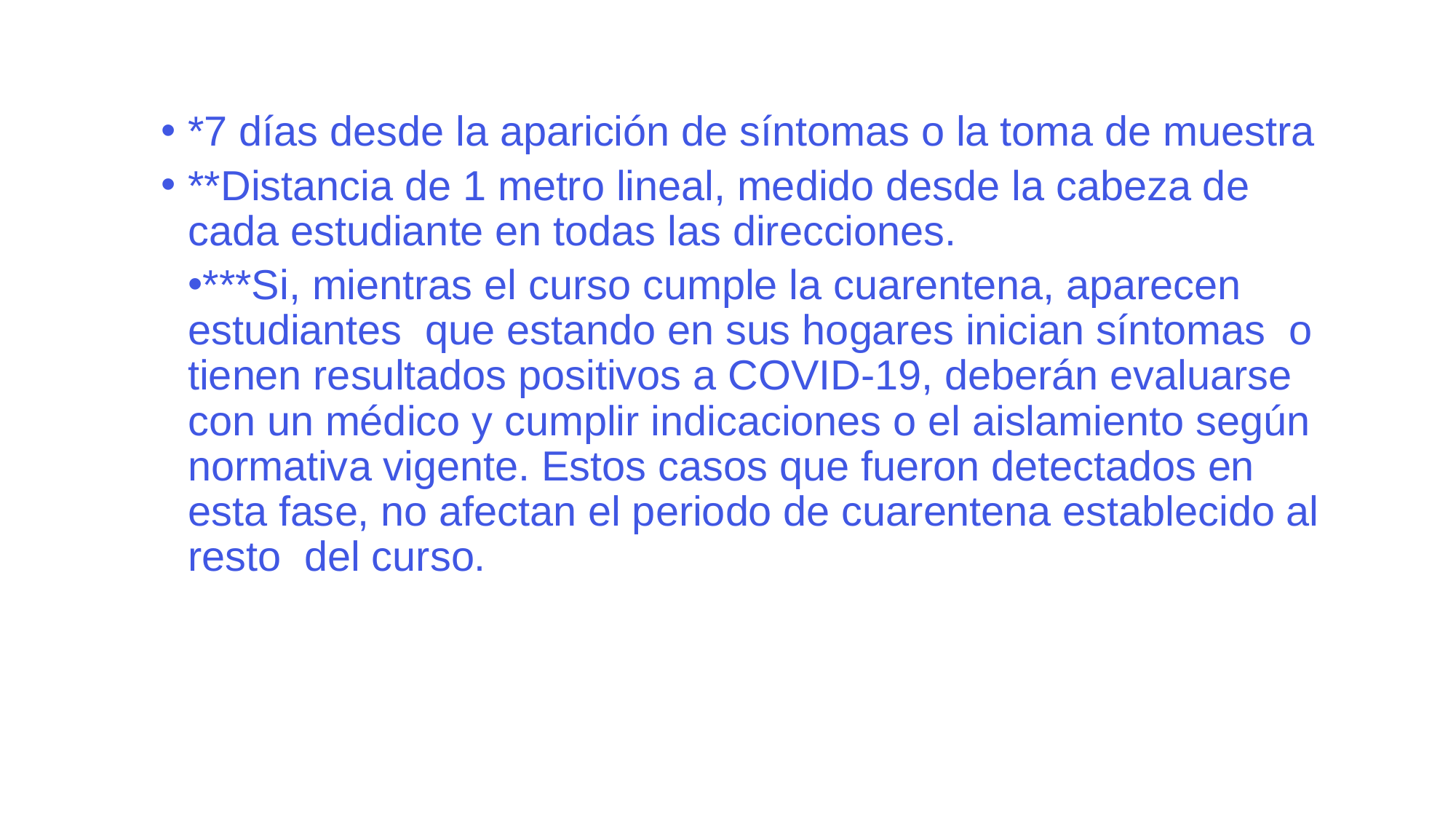

*7 días desde la aparición de síntomas o la toma de muestra
**Distancia de 1 metro lineal, medido desde la cabeza de cada estudiante en todas las direcciones.
***Si, mientras el curso cumple la cuarentena, aparecen estudiantes  que estando en sus hogares inician síntomas  o tienen resultados positivos a COVID-19, deberán evaluarse con un médico y cumplir indicaciones o el aislamiento según  normativa vigente. Estos casos que fueron detectados en esta fase, no afectan el periodo de cuarentena establecido al resto  del curso.